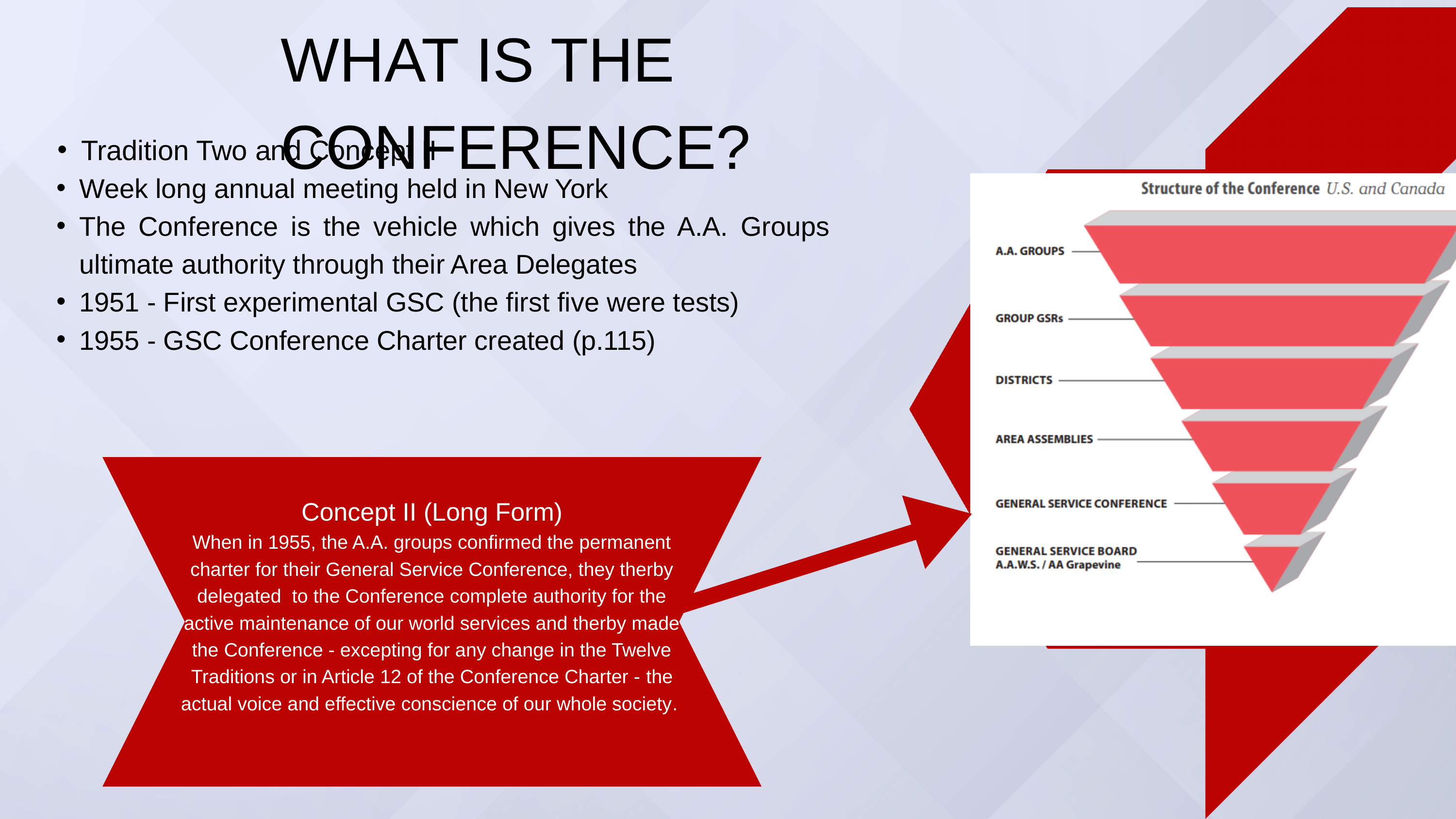

WHAT IS THE CONFERENCE?

Tradition Two and Concept II
Week long annual meeting held in New York
The Conference is the vehicle which gives the A.A. Groups ultimate authority through their Area Delegates
1951 - First experimental GSC (the first five were tests)
1955 - GSC Conference Charter created (p.115)

Concept II (Long Form)
When in 1955, the A.A. groups confirmed the permanent charter for their General Service Conference, they therby delegated  to the Conference complete authority for the active maintenance of our world services and therby made the Conference - excepting for any change in the Twelve Traditions or in Article 12 of the Conference Charter - the actual voice and effective conscience of our whole society.